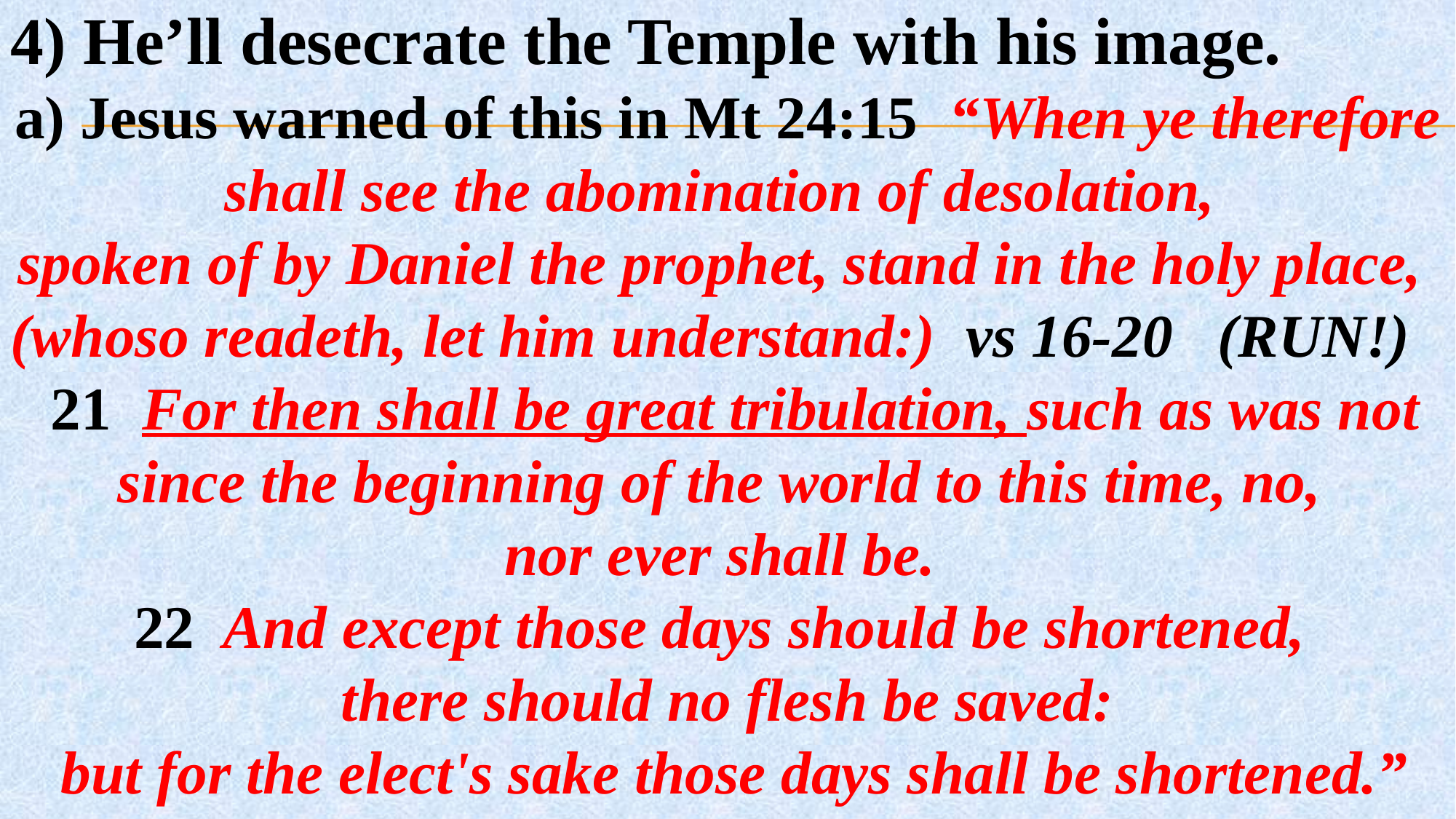

4) He’ll desecrate the Temple with his image.
a) Jesus warned of this in Mt 24:15  “When ye therefore shall see the abomination of desolation,
spoken of by Daniel the prophet, stand in the holy place,
(whoso readeth, let him understand:)
 21  For then shall be great tribulation, such as was not since the beginning of the world to this time, no,
nor ever shall be.
22  And except those days should be shortened,
there should no flesh be saved:
 but for the elect's sake those days shall be shortened.”
vs 16-20   (RUN!)